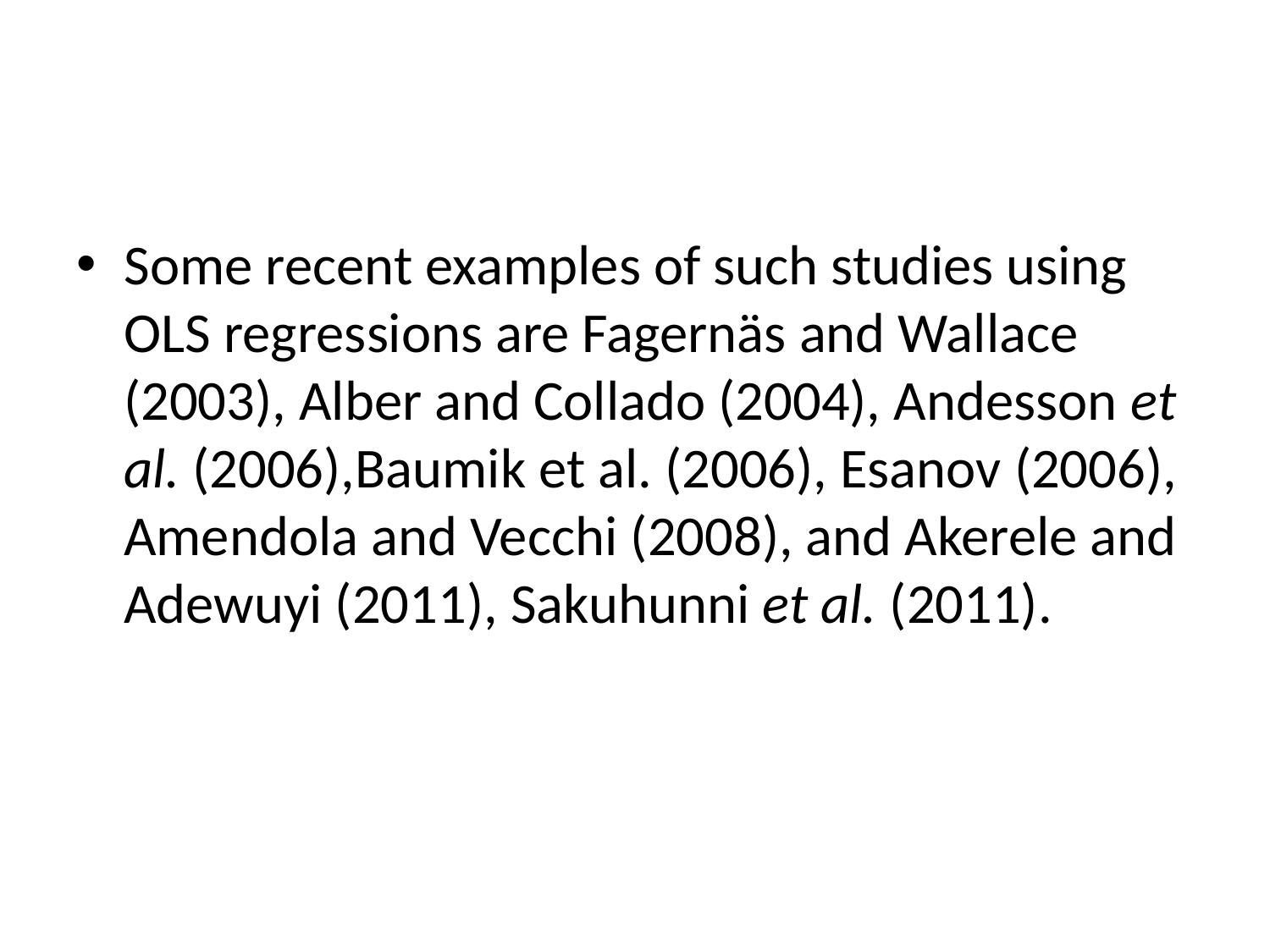

#
Some recent examples of such studies using OLS regressions are Fagernäs and Wallace (2003), Alber and Collado (2004), Andesson et al. (2006),Baumik et al. (2006), Esanov (2006), Amendola and Vecchi (2008), and Akerele and Adewuyi (2011), Sakuhunni et al. (2011).